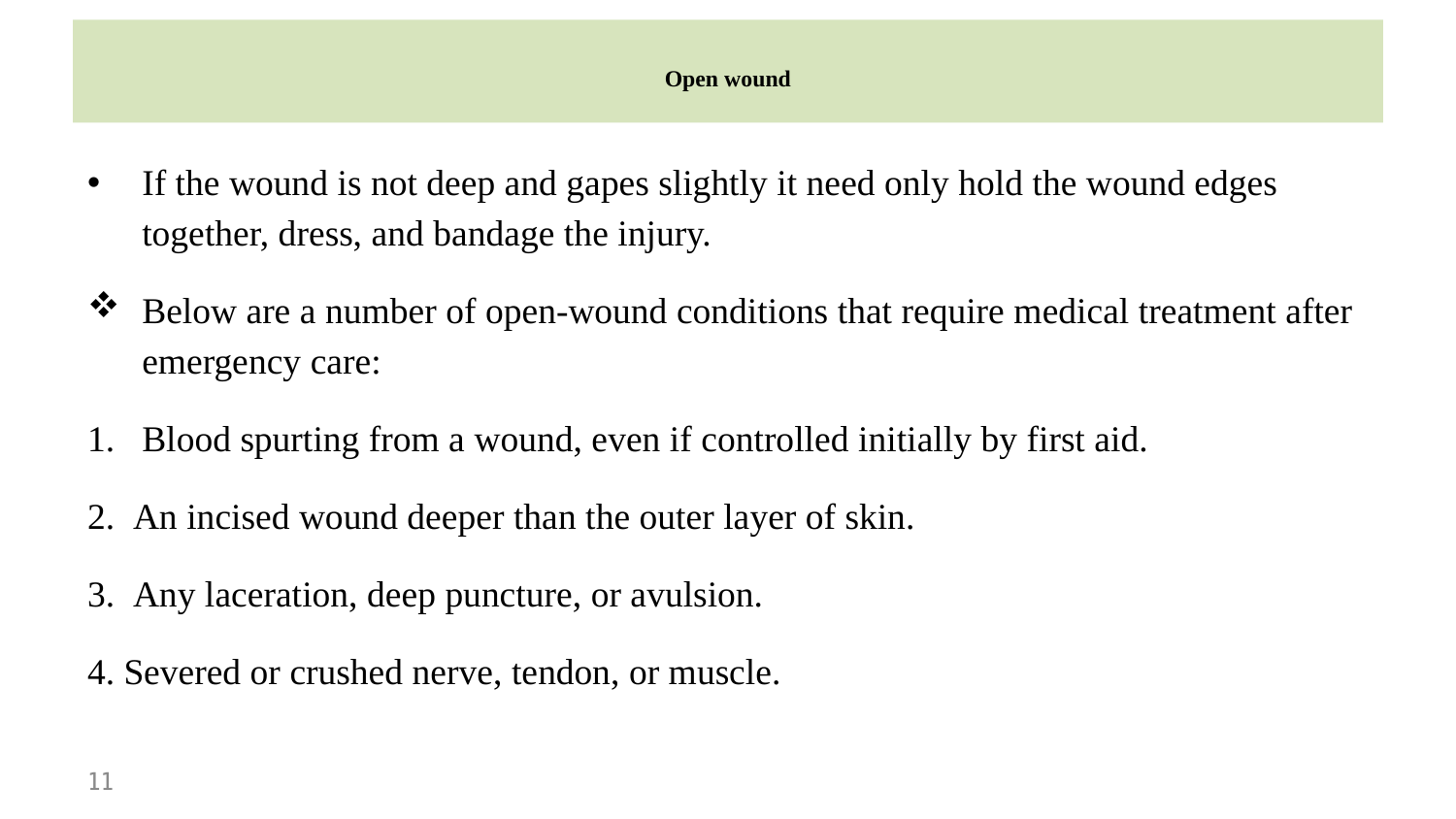

# Open wound
If the wound is not deep and gapes slightly it need only hold the wound edges together, dress, and bandage the injury.
Below are a number of open-wound conditions that require medical treatment after emergency care:
  Blood spurting from a wound, even if controlled initially by first aid.
 An incised wound deeper than the outer layer of skin.
 Any laceration, deep puncture, or avulsion.
Severed or crushed nerve, tendon, or muscle.
11